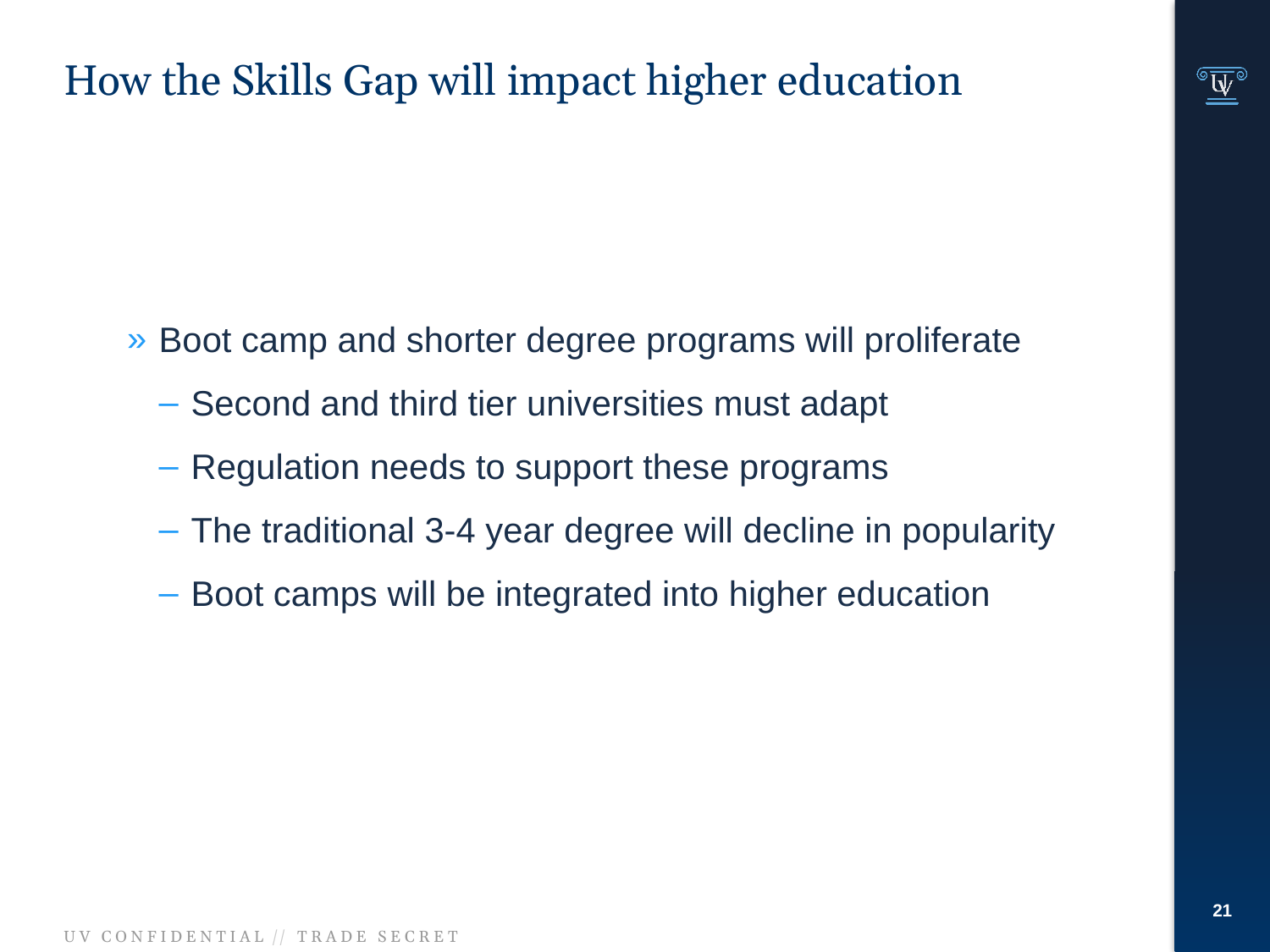

# How the Skills Gap will impact higher education
Boot camp and shorter degree programs will proliferate
Second and third tier universities must adapt
Regulation needs to support these programs
The traditional 3-4 year degree will decline in popularity
Boot camps will be integrated into higher education

21